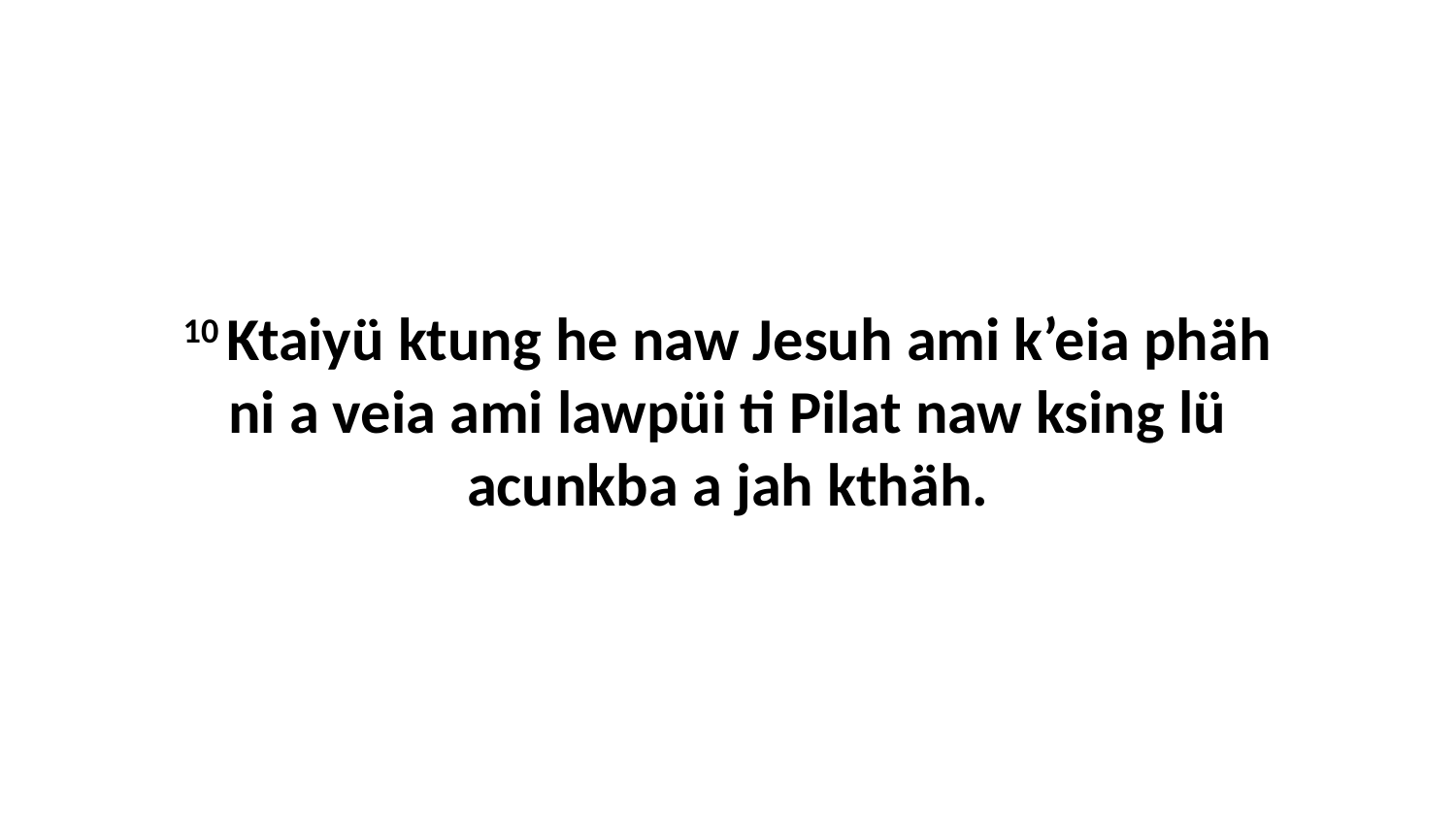

10 Ktaiyü ktung he naw Jesuh ami k’eia phäh ni a veia ami lawpüi ti Pilat naw ksing lü acunkba a jah kthäh.